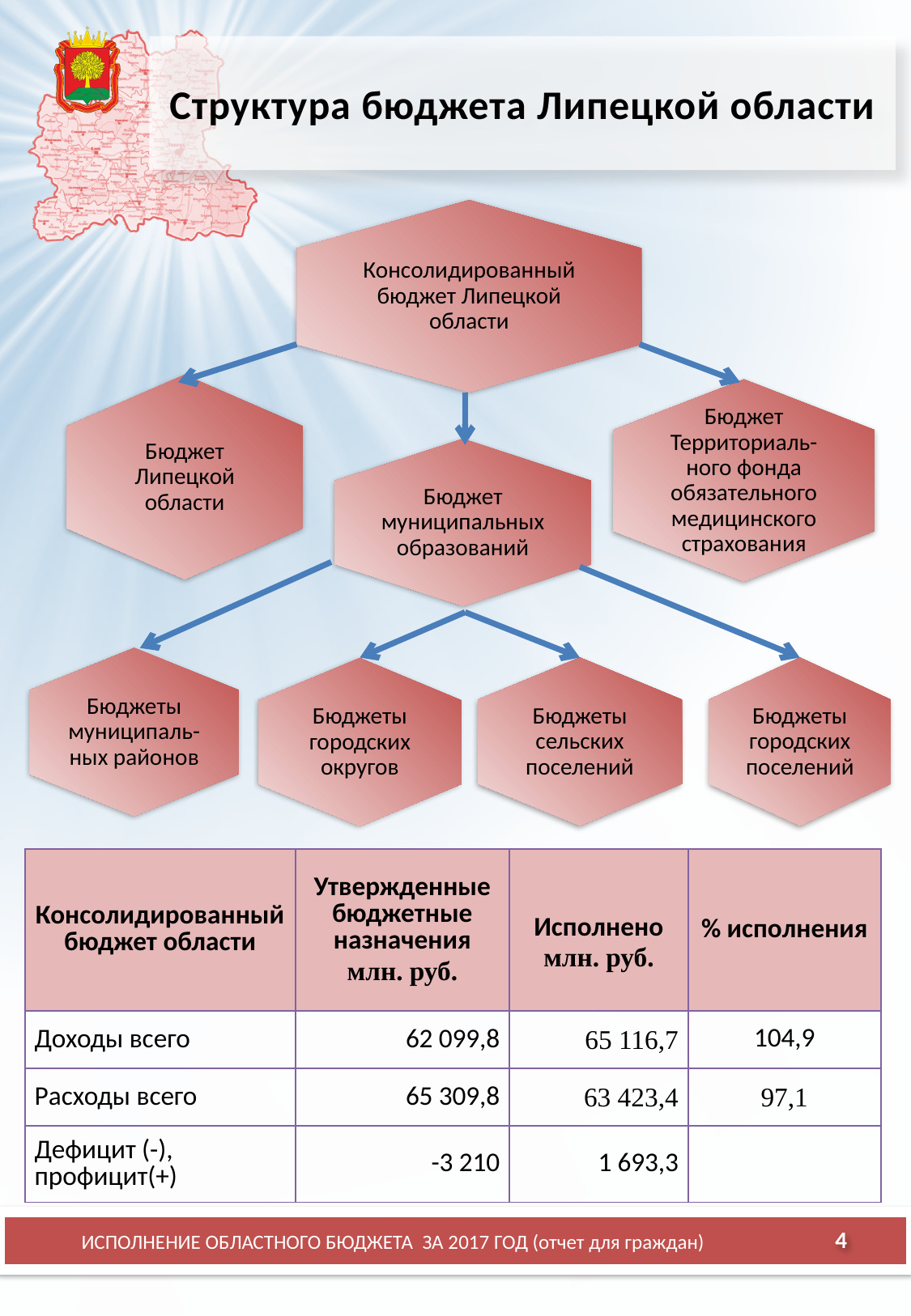

# Структура бюджета Липецкой области
Бюджет Территориаль-ного фонда обязательного медицинского страхования
Бюджет муниципальных образований
Консолидированный бюджет Липецкой области
Бюджеты городских округов
Бюджеты сельских поселений
Бюджеты муниципаль-ных районов
Бюджет Липецкой области
Бюджеты городских поселений
| Консолидированный бюджет области | Утвержденные бюджетные назначения млн. руб. | Исполнено млн. руб. | % исполнения |
| --- | --- | --- | --- |
| Доходы всего | 62 099,8 | 65 116,7 | 104,9 |
| Расходы всего | 65 309,8 | 63 423,4 | 97,1 |
| Дефицит (-), профицит(+) | -3 210 | 1 693,3 |  |
4
ИСПОЛНЕНИЕ ОБЛАСТНОГО БЮДЖЕТА  ЗА 2017 ГОД (отчет для граждан)